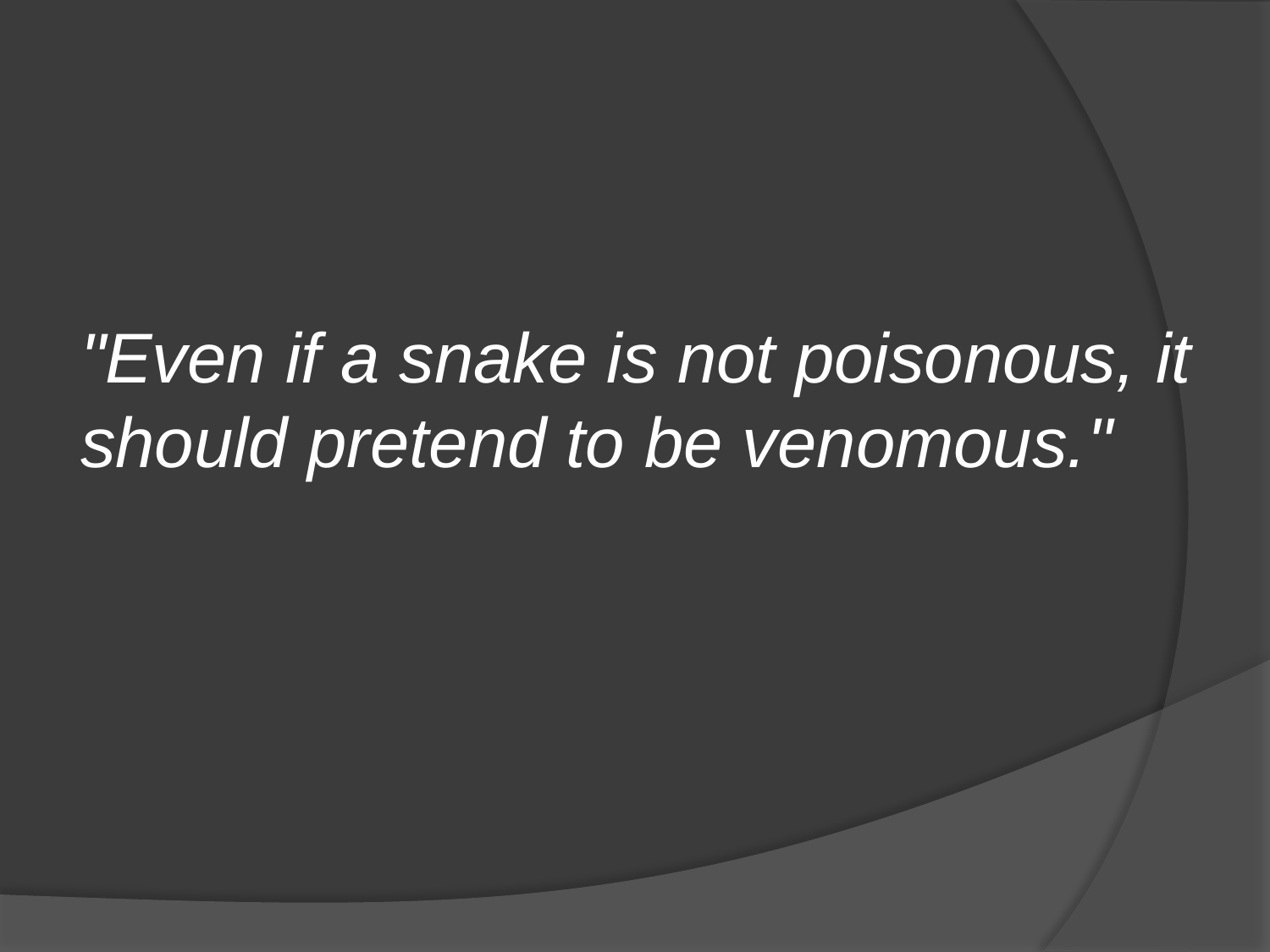

# "Even if a snake is not poisonous, it should pretend to be venomous."